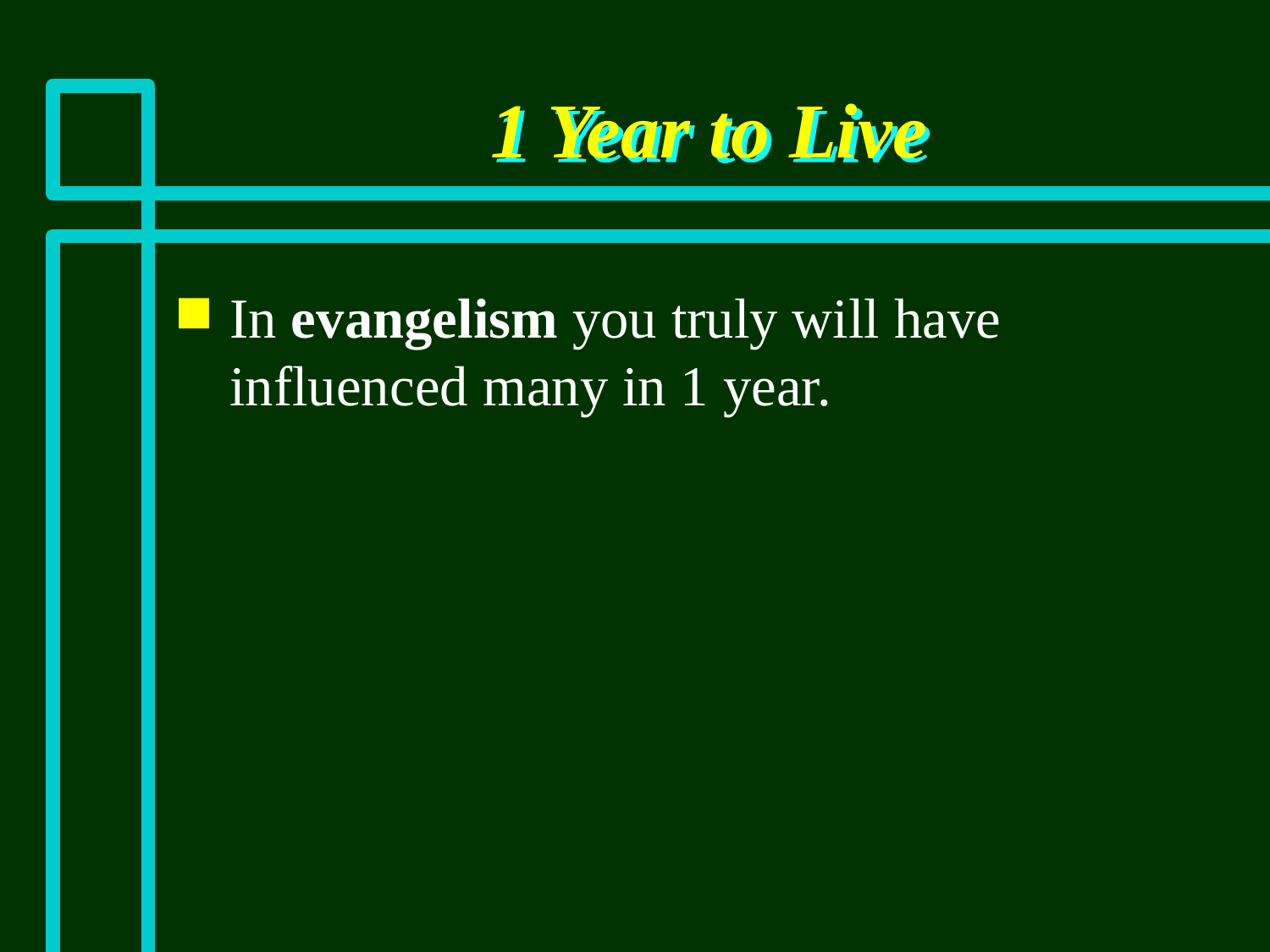

# 1 Year to Live
In evangelism you truly will have influenced many in 1 year.